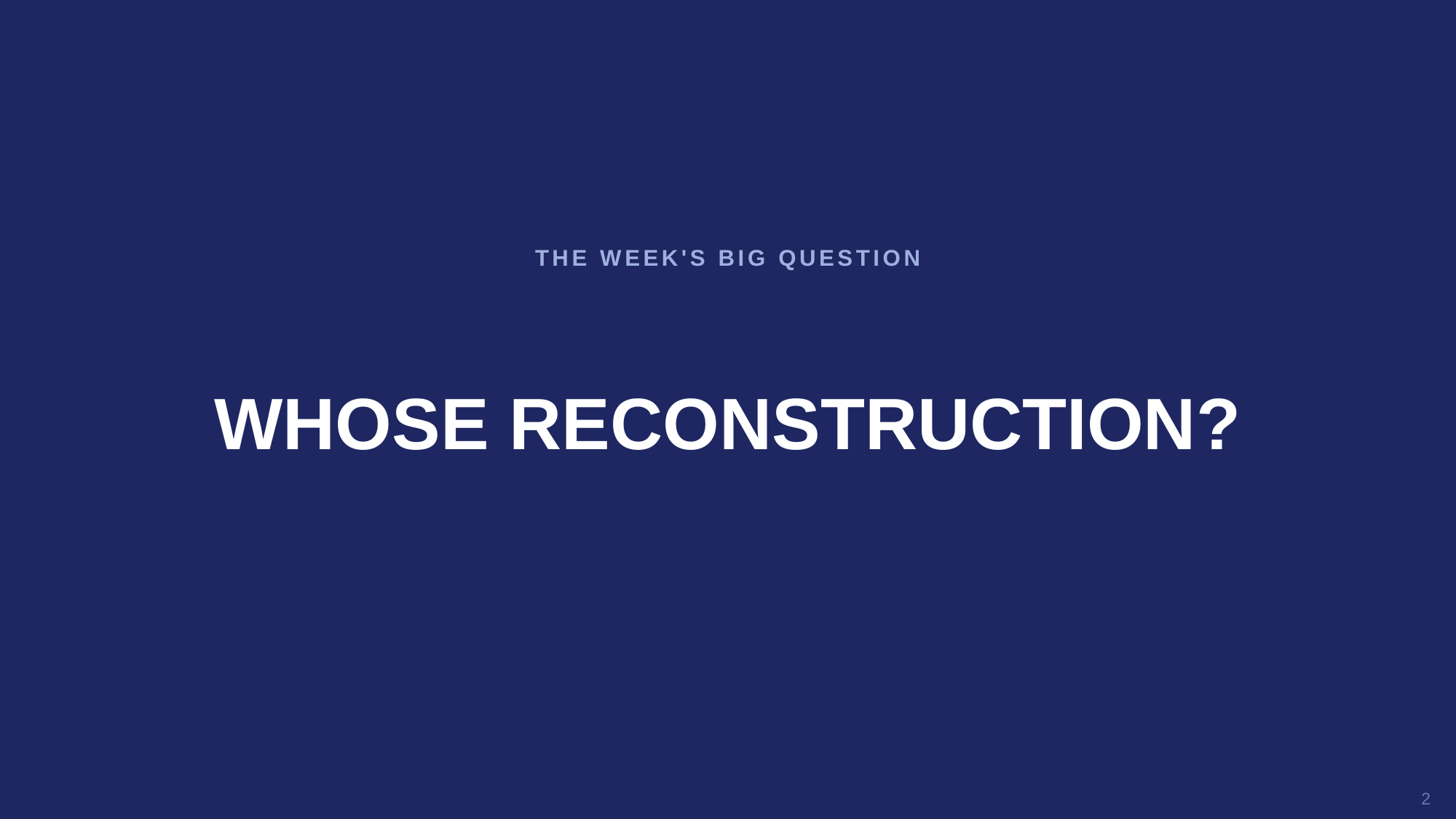

THE WEEK'S BIG QUESTION
WHOSE RECONSTRUCTION?
2